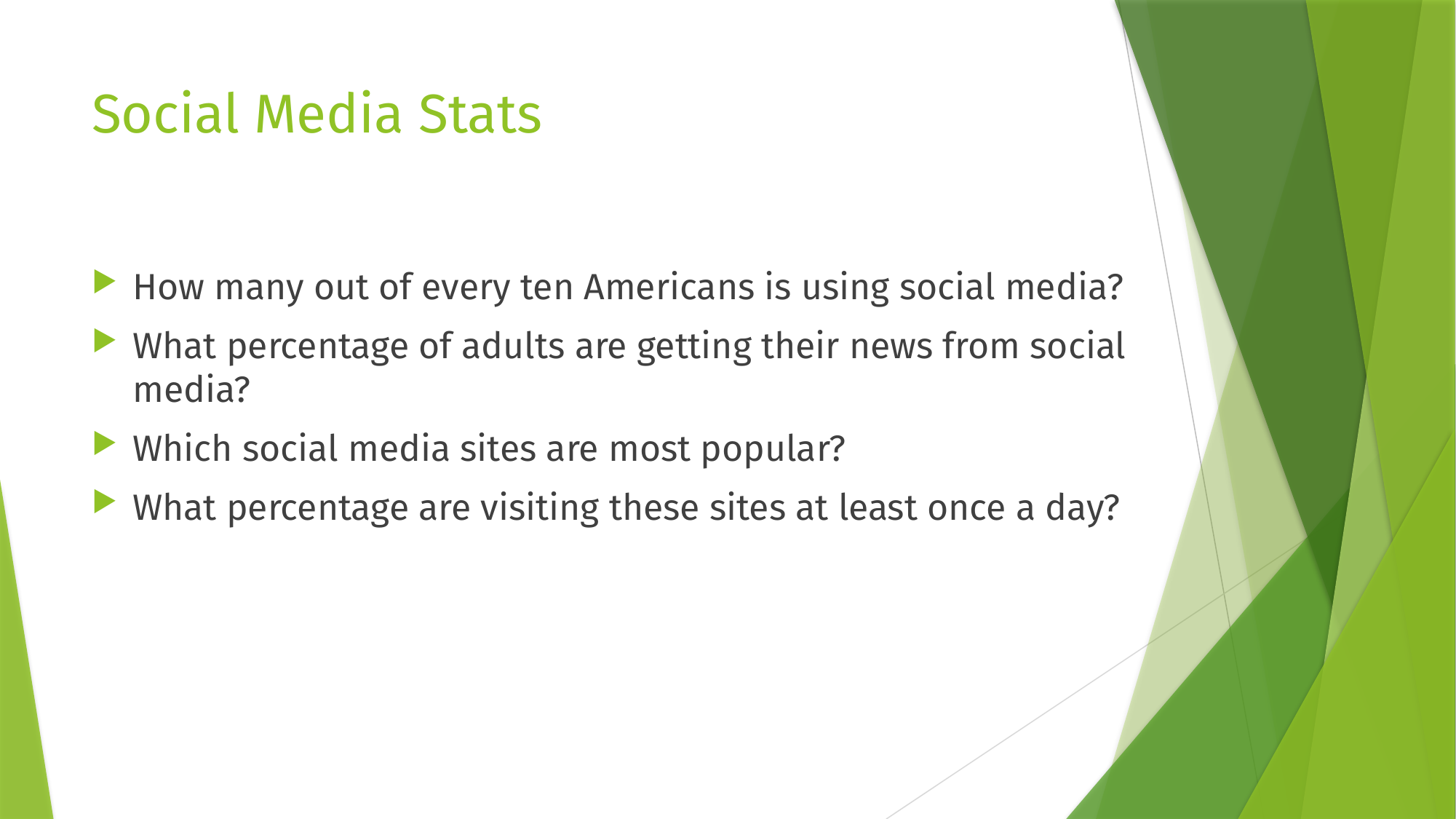

# Social Media Stats
How many out of every ten Americans is using social media?
What percentage of adults are getting their news from social media?
Which social media sites are most popular?
What percentage are visiting these sites at least once a day?